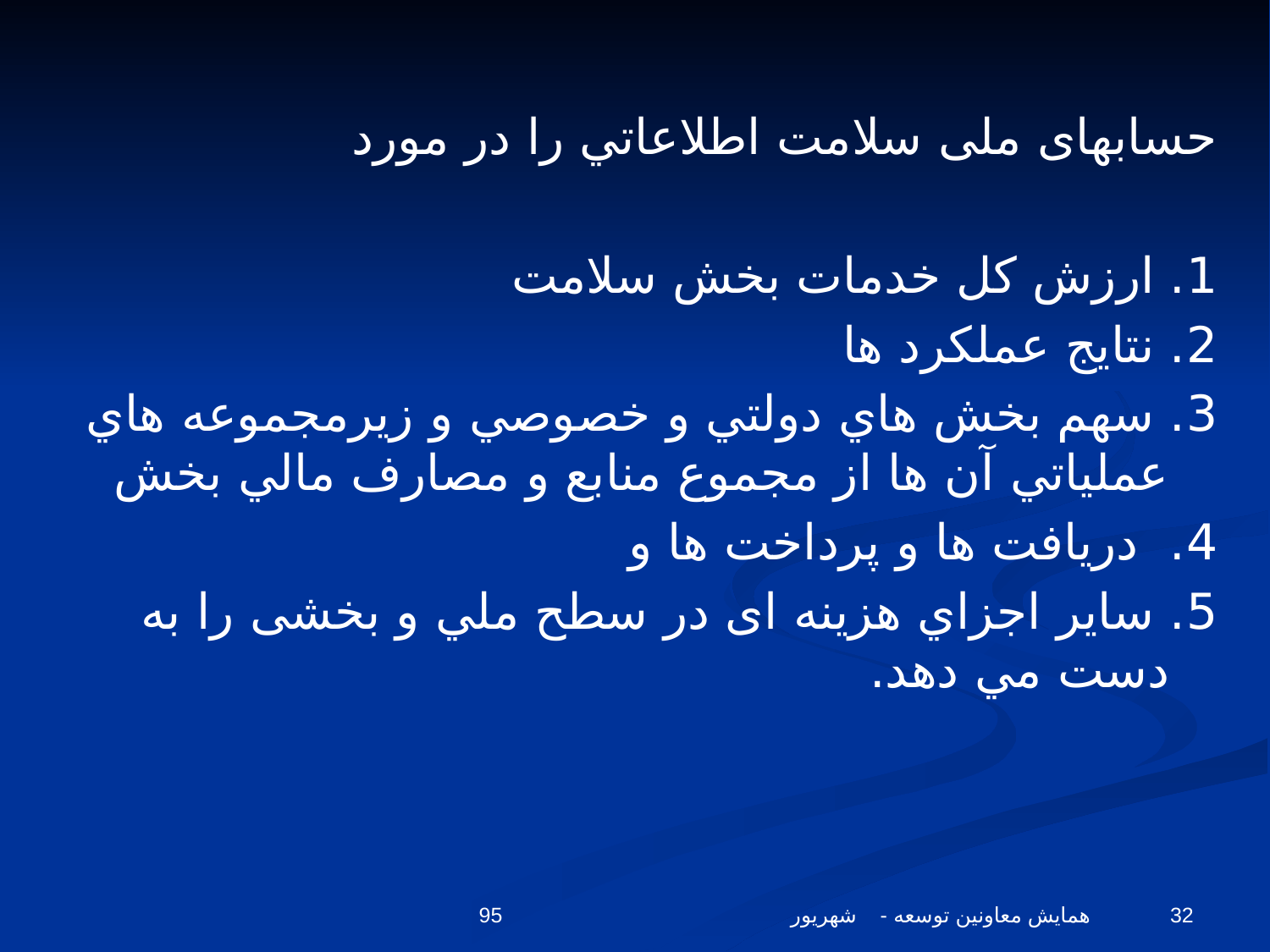

حسابهای ملی سلامت اطلاعاتي را در مورد

1. ارزش كل خدمات بخش سلامت
2. نتايج عملكرد ها
3. سهم بخش هاي دولتي و خصوصي و زيرمجموعه هاي عملياتي آن ها از مجموع منابع و مصارف مالي بخش
4.  دريافت ها و پرداخت ها و
5. ساير اجزاي هزينه ای در سطح ملي و بخشی را به دست مي دهد.
همایش معاونین توسعه - شهریور 95
32